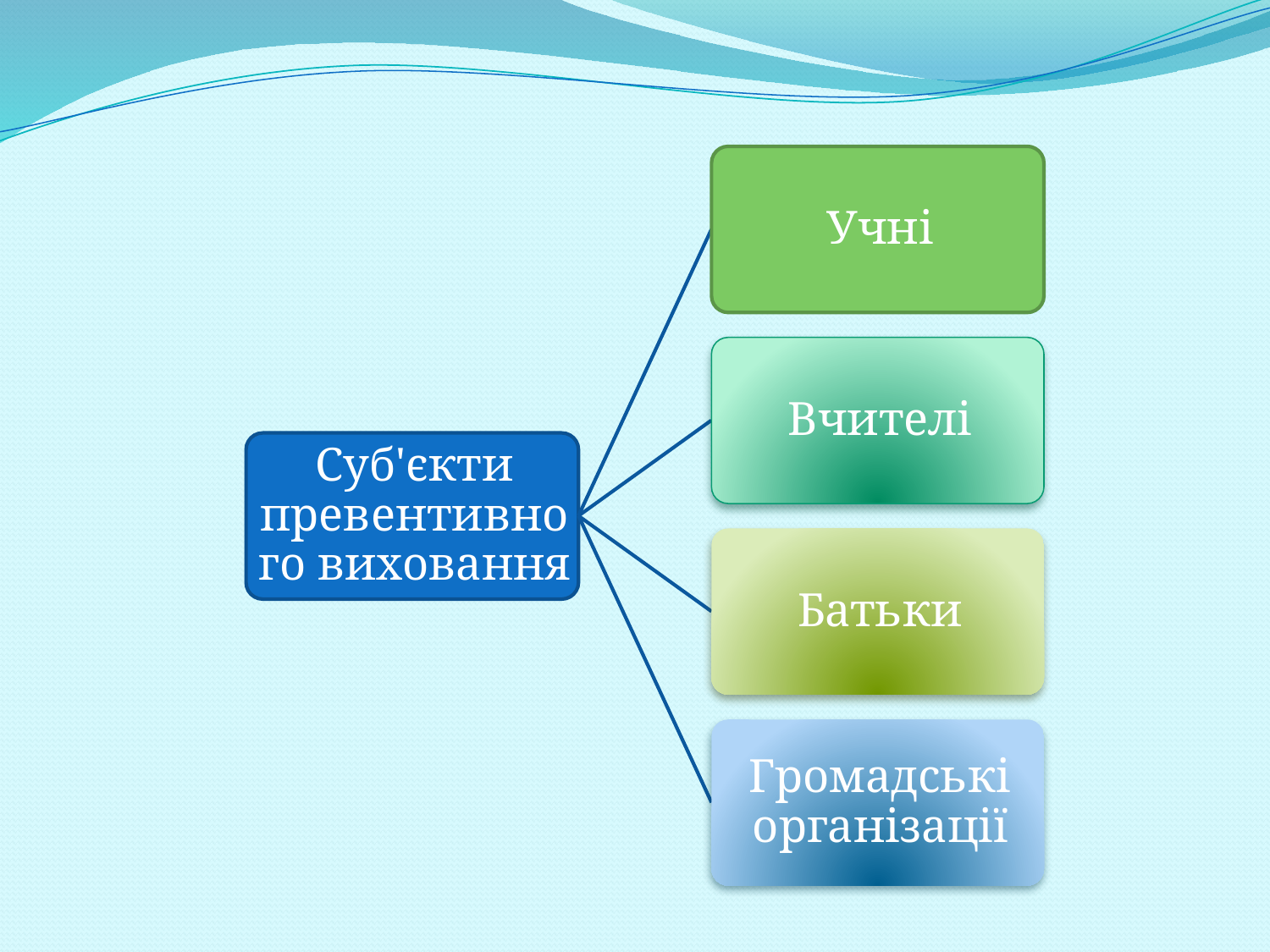

Суб'єкти превентивного виховання

Учні

Вчителі

Батьки

Громадські організації